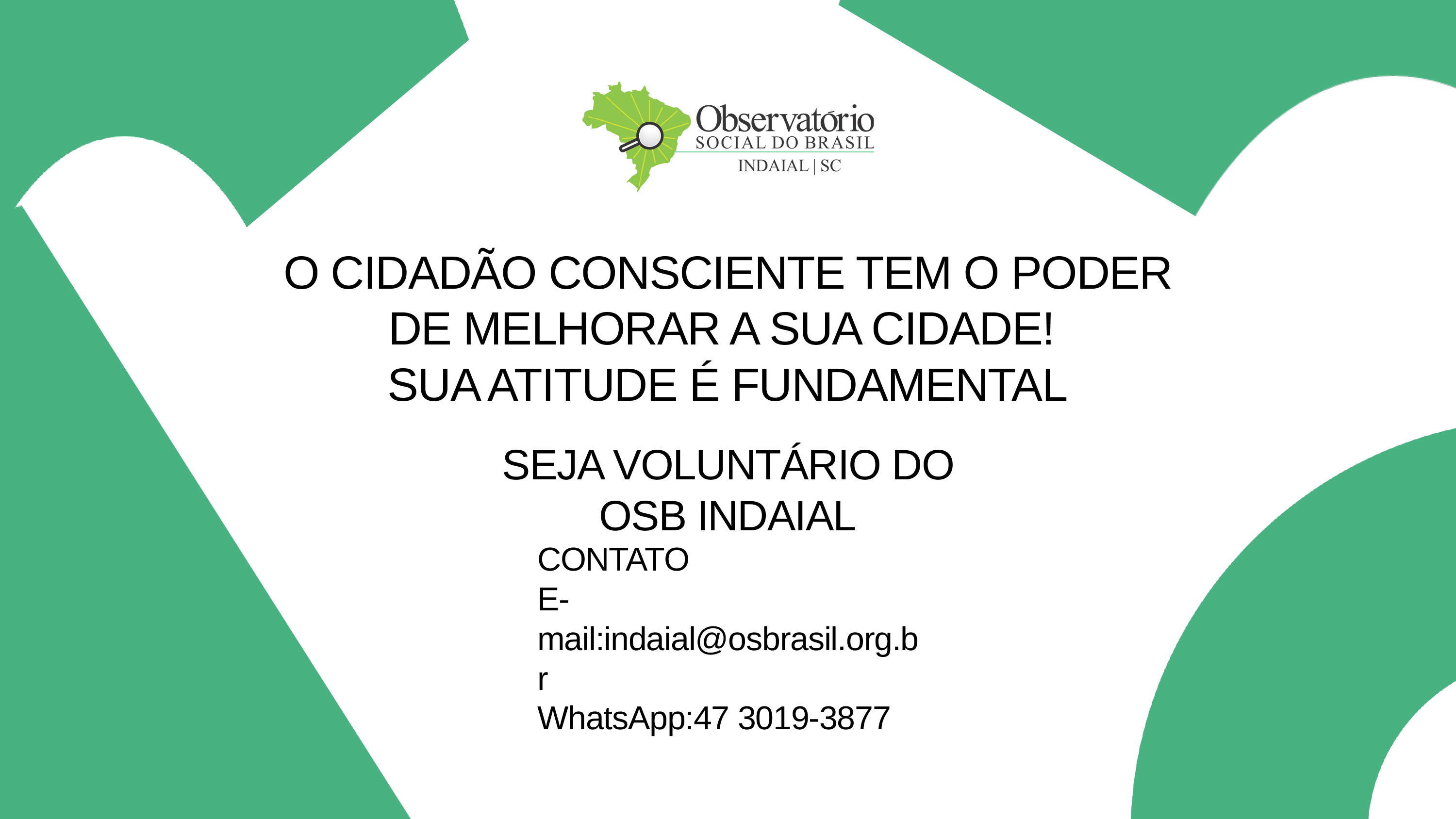

O CIDADÃO CONSCIENTE TEM O PODER DE MELHORAR A SUA CIDADE!
SUA ATITUDE É FUNDAMENTAL

SEJA VOLUNTÁRIO DO OSB INDAIAL

CONTATO
E-mail:indaial@osbrasil.org.br
WhatsApp:47 3019-3877